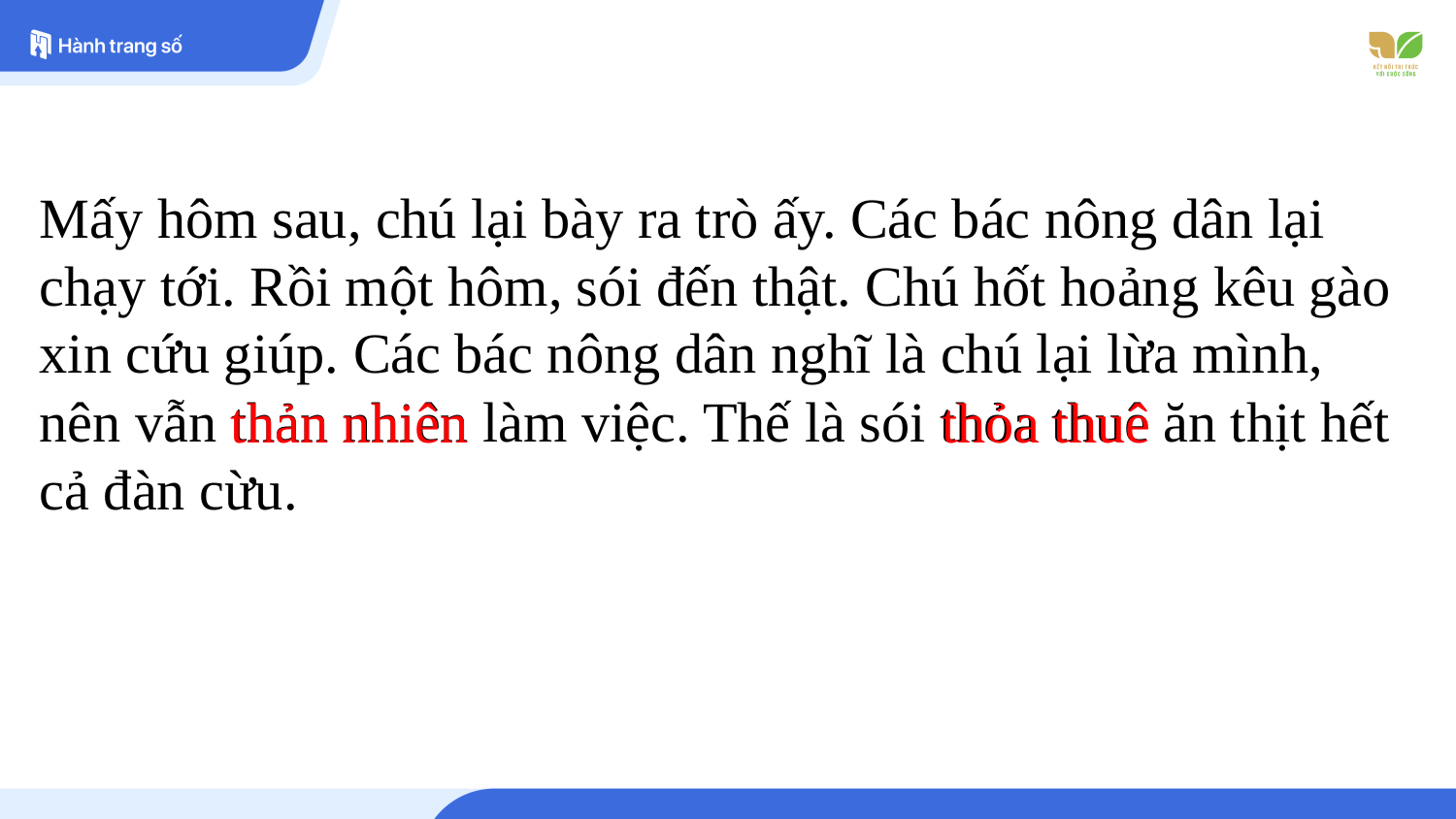

Mấy hôm sau, chú lại bày ra trò ấy. Các bác nông dân lại chạy tới. Rồi một hôm, sói đến thật. Chú hốt hoảng kêu gào xin cứu giúp. Các bác nông dân nghĩ là chú lại lừa mình, nên vẫn thản nhiên làm việc. Thế là sói thỏa thuê ăn thịt hết cả đàn cừu.
thản nhiên
thỏa thuê